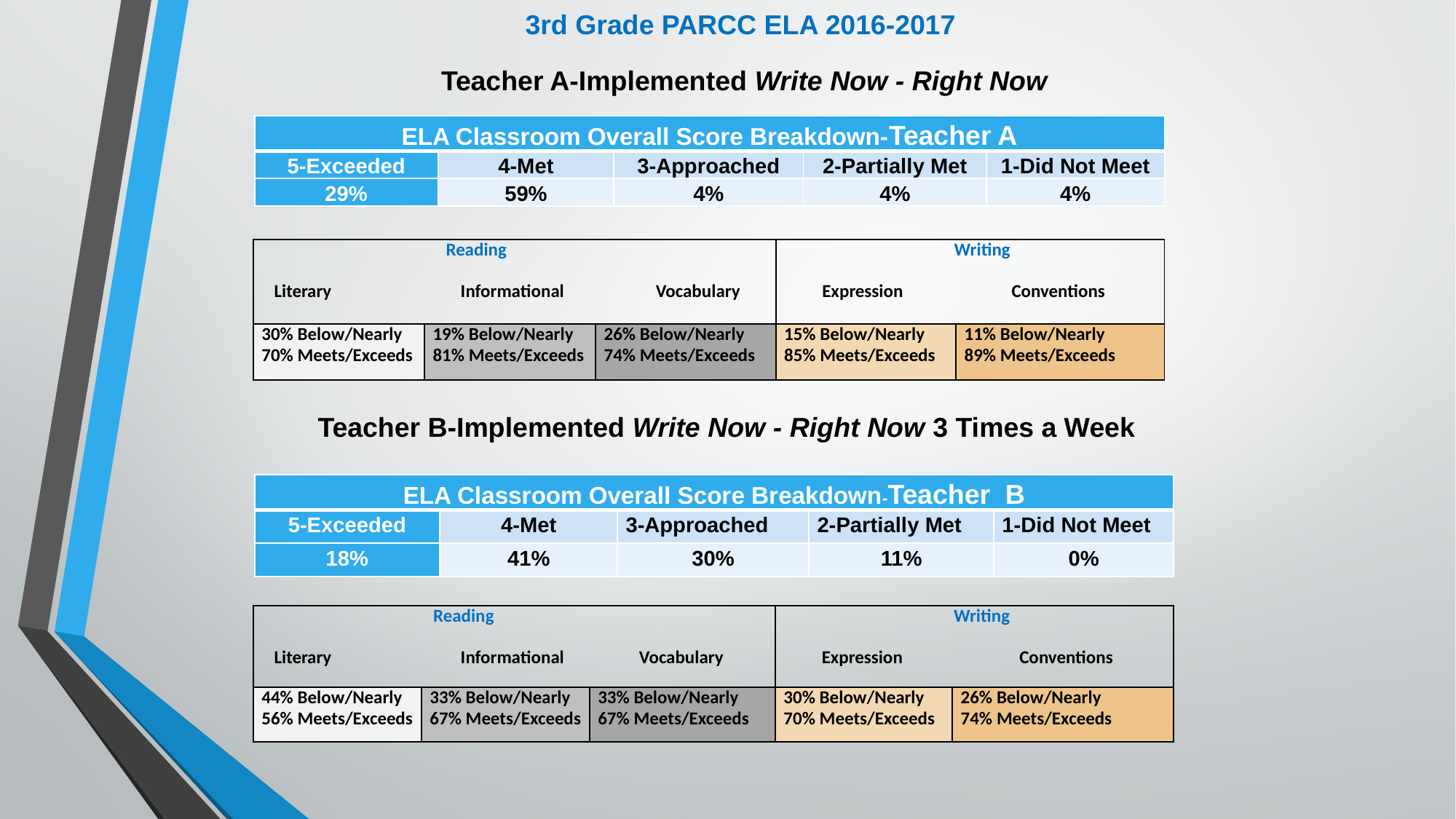

3rd Grade PARCC ELA 2016-2017
Teacher A-Implemented Write Now - Right Now
| ELA Classroom Overall Score Breakdown-Teacher A |  |  |  |  |
| --- | --- | --- | --- | --- |
| 5-Exceeded | 4-Met | 3-Approached | 2-Partially Met | 1-Did Not Meet |
| 29% | 59% | 4% | 4% | 4% |
| Reading   Literary Informational Vocabulary |  |  | Writing   Expression Conventions |  |
| --- | --- | --- | --- | --- |
| 30% Below/Nearly 70% Meets/Exceeds | 19% Below/Nearly 81% Meets/Exceeds | 26% Below/Nearly 74% Meets/Exceeds | 15% Below/Nearly 85% Meets/Exceeds | 11% Below/Nearly 89% Meets/Exceeds |
Teacher B-Implemented Write Now - Right Now 3 Times a Week

| ELA Classroom Overall Score Breakdown-Teacher B |  |  |  |  |
| --- | --- | --- | --- | --- |
| 5-Exceeded | 4-Met | 3-Approached | 2-Partially Met | 1-Did Not Meet |
| 18% | 41% | 30% | 11% | 0% |
| Reading   Literary Informational Vocabulary |  |  | Writing   Expression Conventions |  |
| --- | --- | --- | --- | --- |
| 44% Below/Nearly 56% Meets/Exceeds | 33% Below/Nearly 67% Meets/Exceeds | 33% Below/Nearly 67% Meets/Exceeds | 30% Below/Nearly 70% Meets/Exceeds | 26% Below/Nearly 74% Meets/Exceeds |